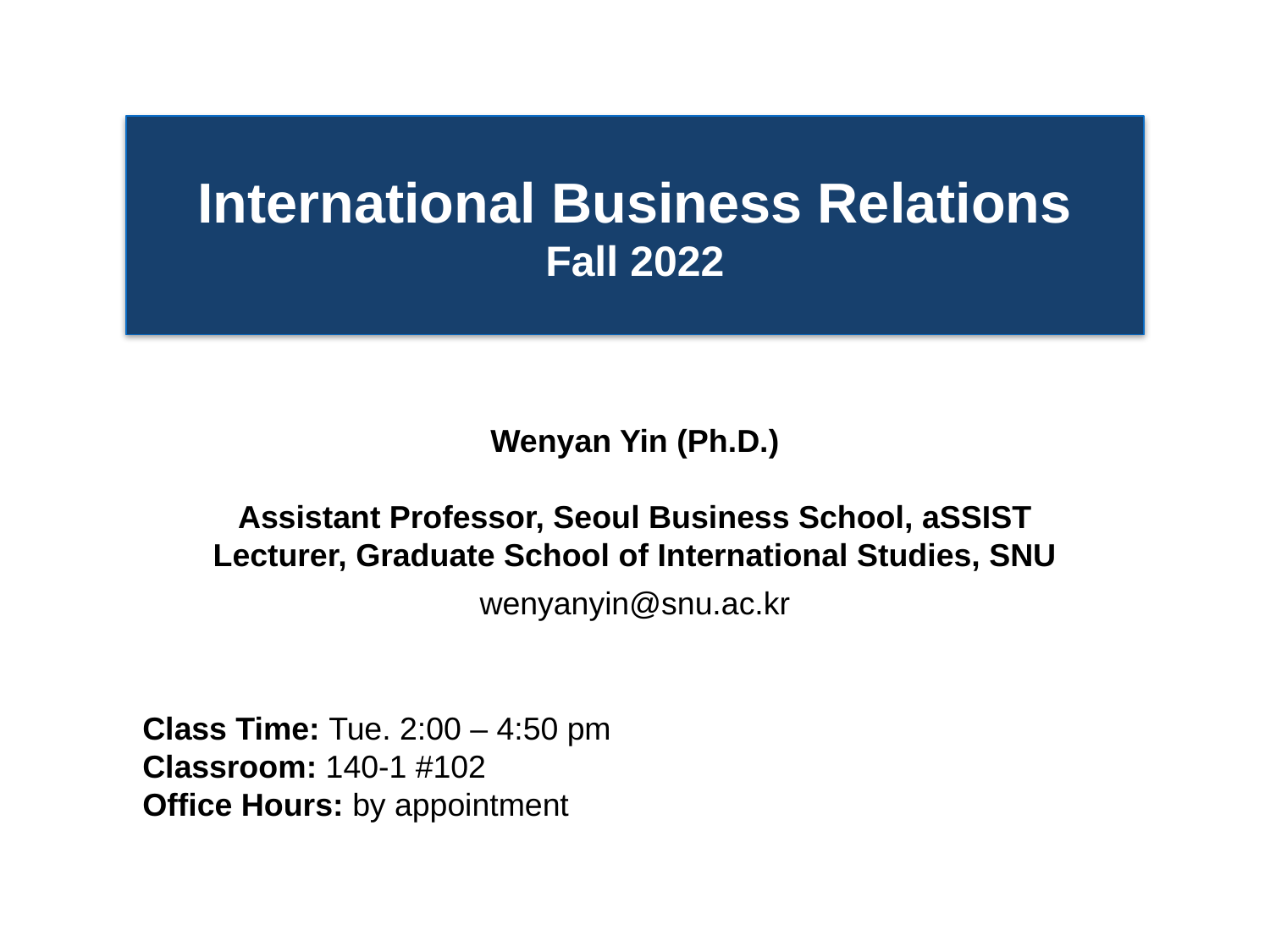

International Business Relations
Fall 2022
Wenyan Yin (Ph.D.)

Assistant Professor, Seoul Business School, aSSIST
Lecturer, Graduate School of International Studies, SNU
wenyanyin@snu.ac.kr
Class Time: Tue. 2:00 – 4:50 pm
Classroom: 140-1 #102
Office Hours: by appointment